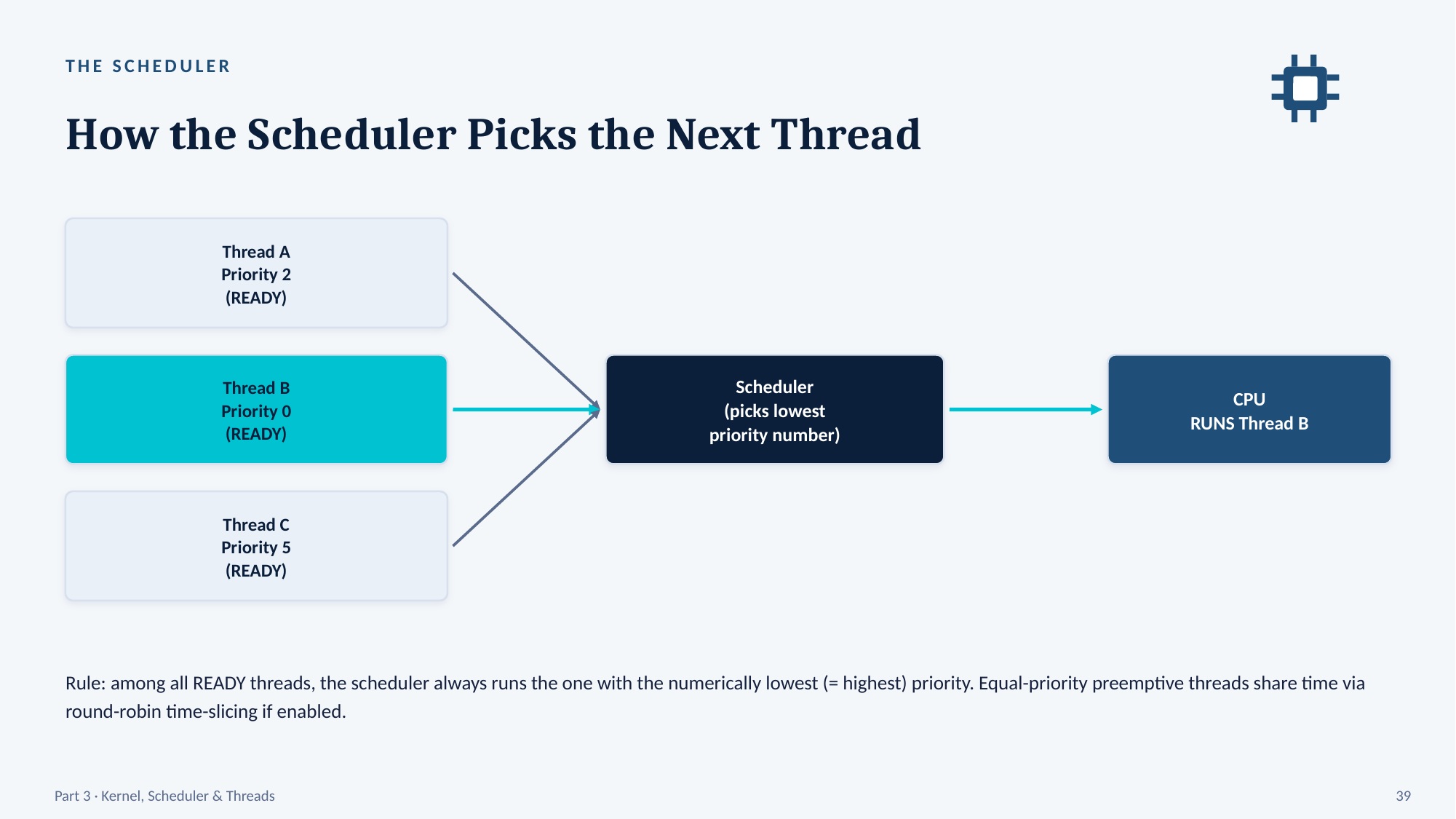

THE SCHEDULER

How the Scheduler Picks the Next Thread

Thread A
Priority 2
(READY)

Thread B
Priority 0
(READY)

Scheduler
(picks lowest
priority number)

CPU
RUNS Thread B

Thread C
Priority 5
(READY)

Rule: among all READY threads, the scheduler always runs the one with the numerically lowest (= highest) priority. Equal-priority preemptive threads share time via round-robin time-slicing if enabled.
Part 3 · Kernel, Scheduler & Threads
39